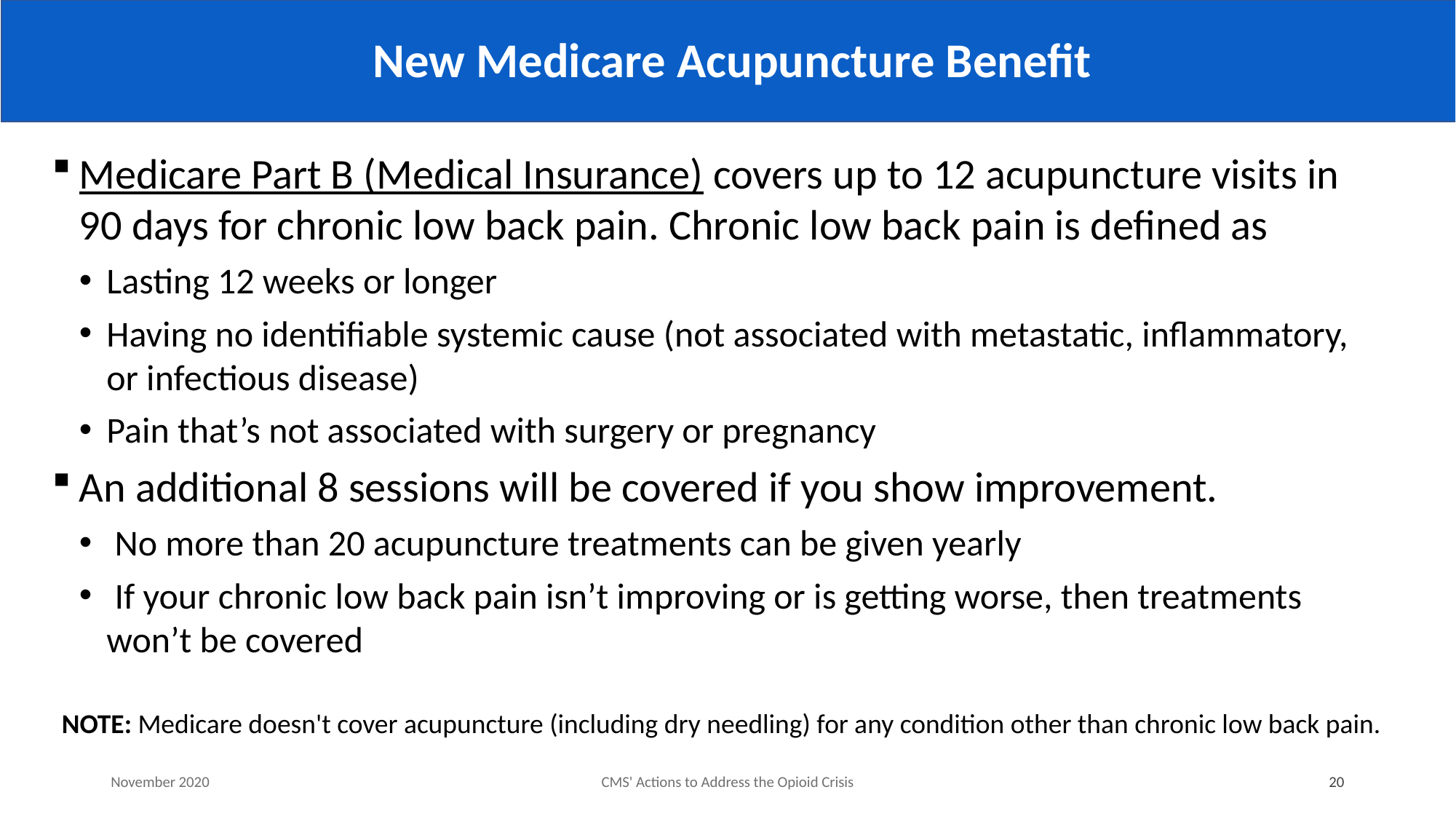

# New Medicare Acupuncture Benefit
Medicare Part B (Medical Insurance) covers up to 12 acupuncture visits in 90 days for chronic low back pain. Chronic low back pain is defined as
Lasting 12 weeks or longer
Having no identifiable systemic cause (not associated with metastatic, inflammatory, or infectious disease)
Pain that’s not associated with surgery or pregnancy
An additional 8 sessions will be covered if you show improvement.
 No more than 20 acupuncture treatments can be given yearly
 If your chronic low back pain isn’t improving or is getting worse, then treatments won’t be covered
NOTE: Medicare doesn't cover acupuncture (including dry needling) for any condition other than chronic low back pain.
November 2020
CMS' Actions to Address the Opioid Crisis